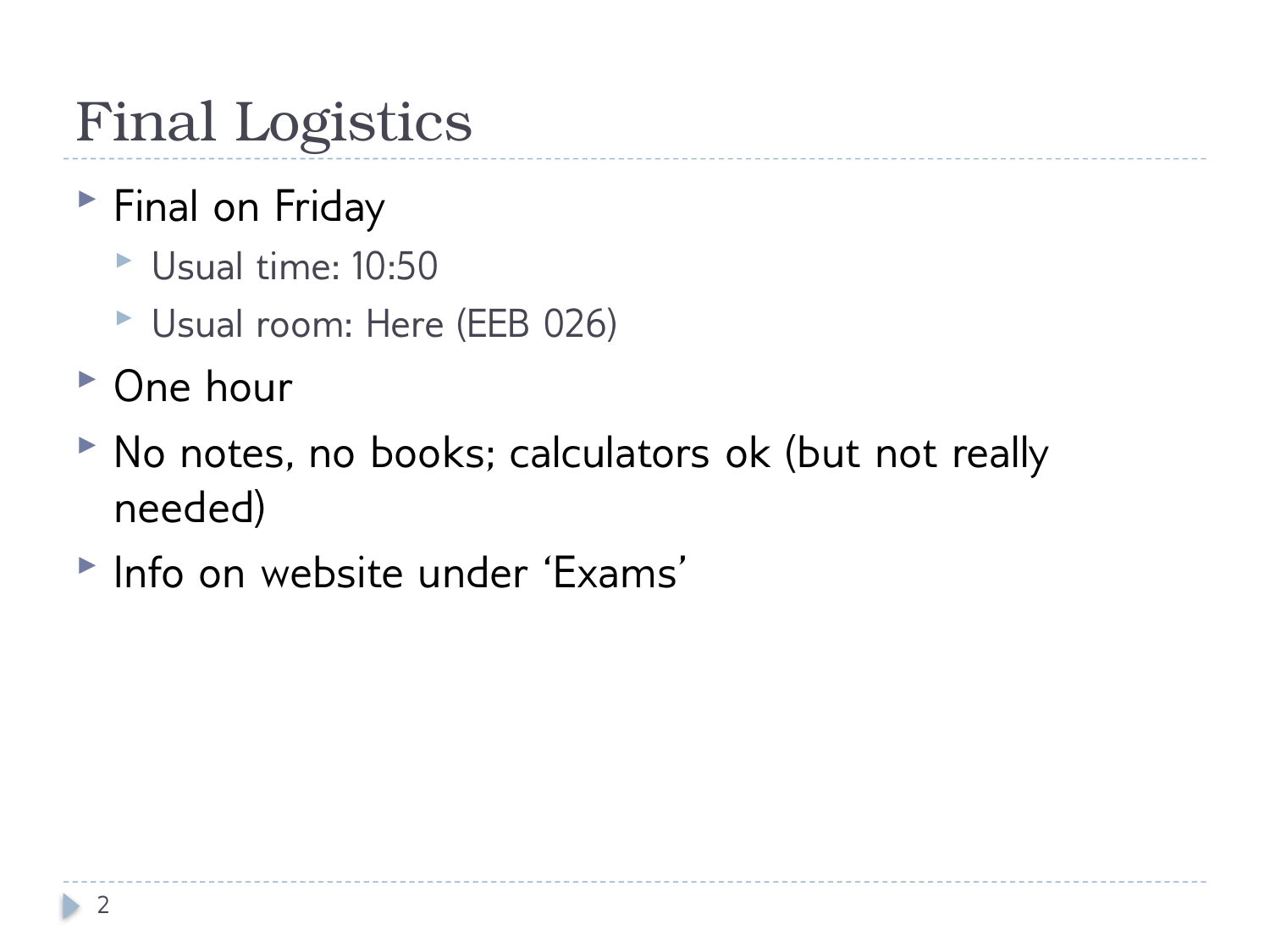

# Final Logistics
Final on Friday
Usual time: 10:50
Usual room: Here (EEB 026)
One hour
No notes, no books; calculators ok (but not really needed)
Info on website under ‘Exams’
2